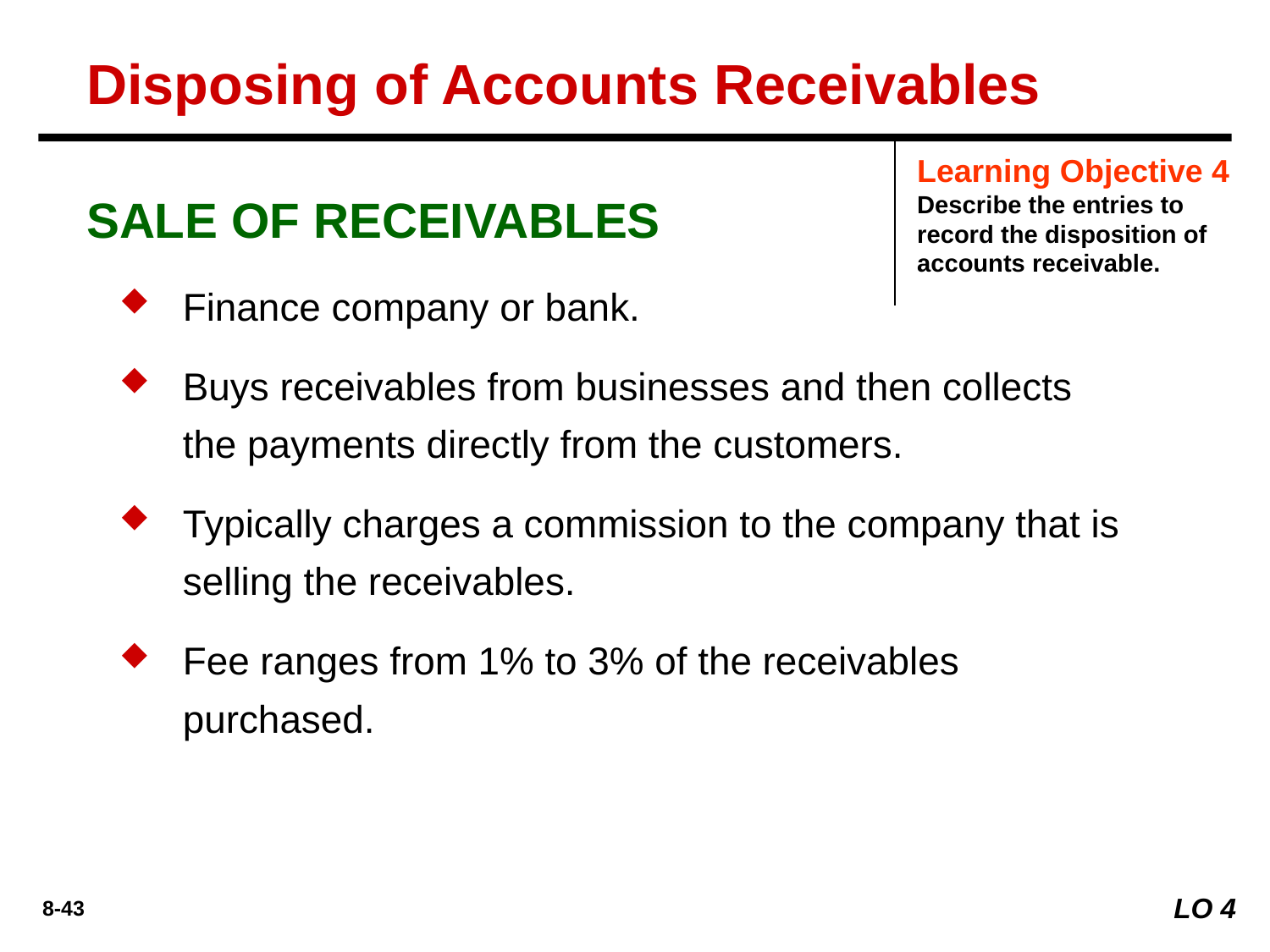

Disposing of Accounts Receivables

Learning Objective 4
Describe the entries to record the disposition of accounts receivable.
SALE OF RECEIVABLES
Finance company or bank.
Buys receivables from businesses and then collects the payments directly from the customers.
Typically charges a commission to the company that is selling the receivables.
Fee ranges from 1% to 3% of the receivables purchased.
LO 4